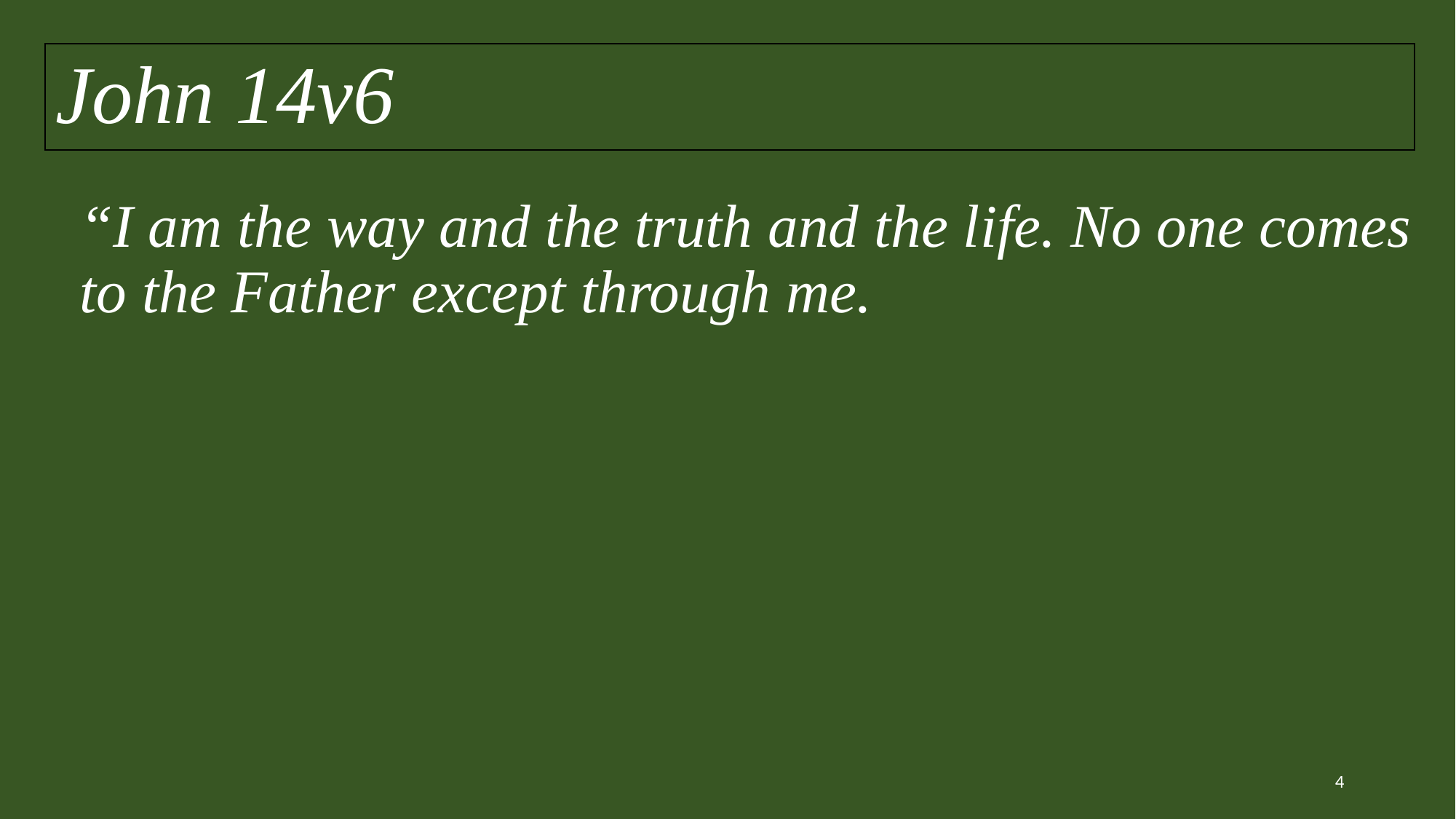

John 14v6
# “I am the way and the truth and the life. No one comes to the Father except through me.
4